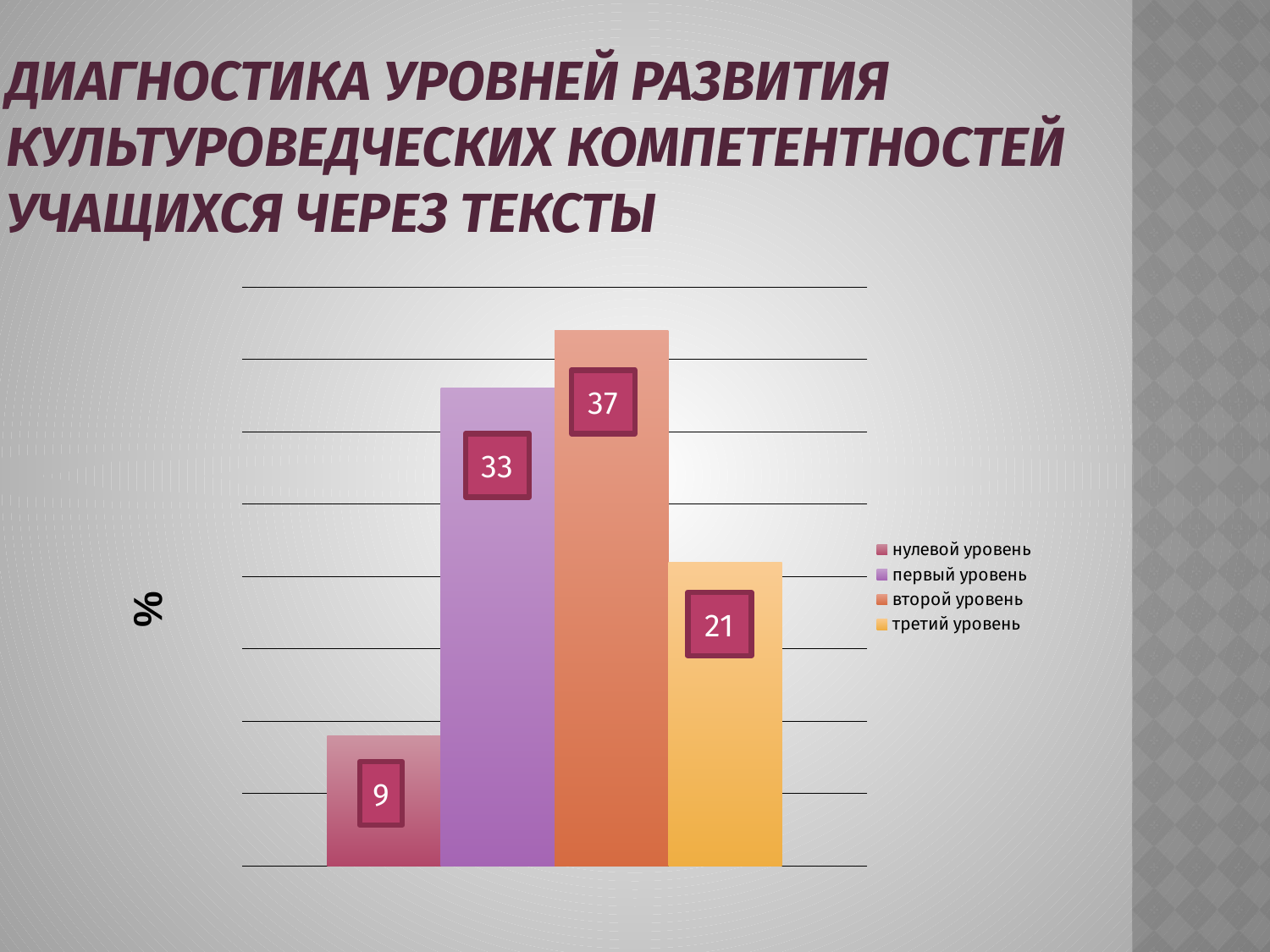

# диагностика уровней развития культуроведческих компетентностей учащихся через тексты

### Chart

| Category | нулевой уровень | первый уровень | второй уровень | третий уровень |
|---|---|---|---|---|
| уровни развития | 9.0 | 33.0 | 37.0 | 21.0 |
37
33
21
9